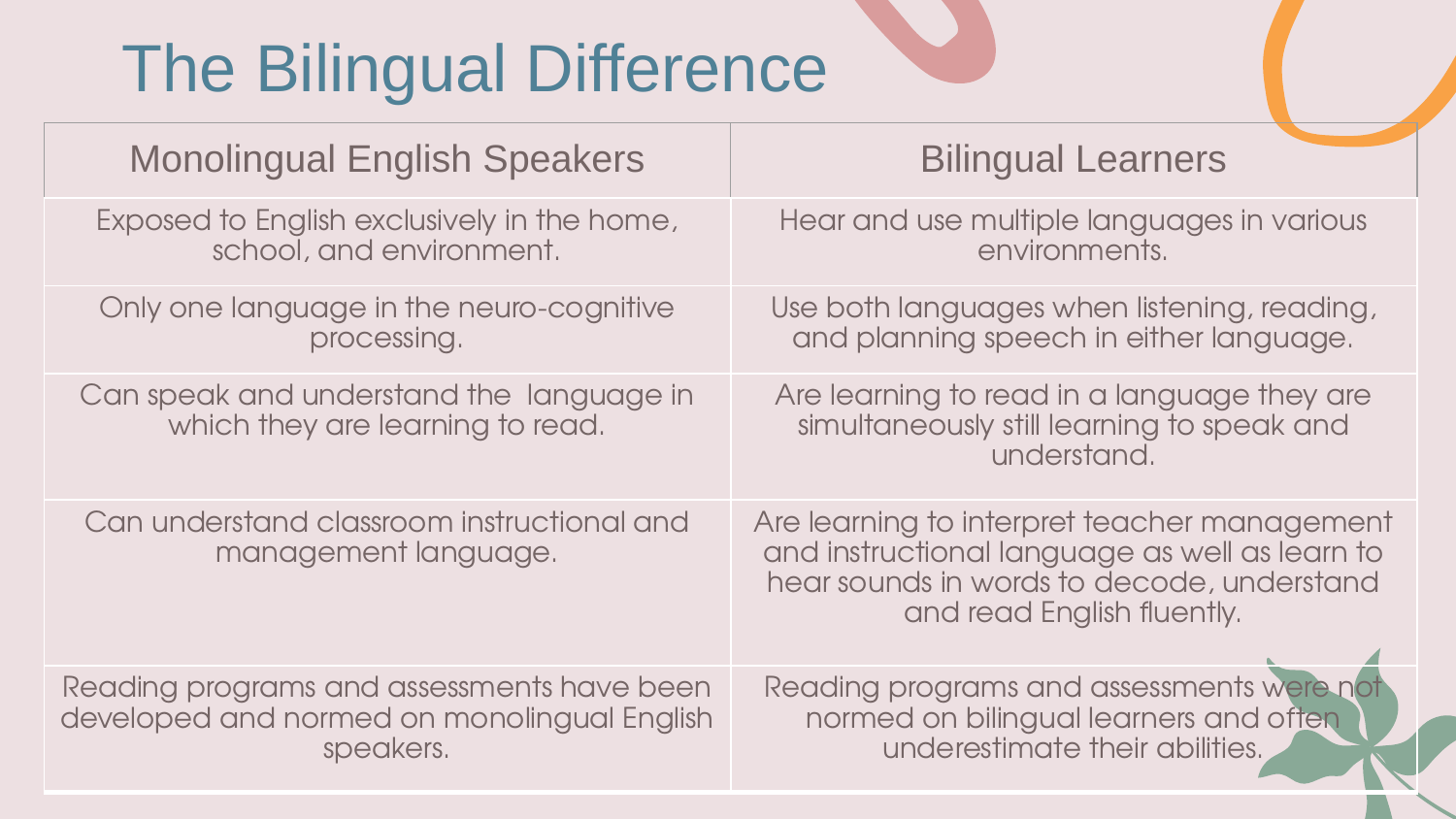

# The Bilingual Difference
| Monolingual English Speakers | Bilingual Learners |
| --- | --- |
| Exposed to English exclusively in the home, school, and environment. | Hear and use multiple languages in various environments. |
| Only one language in the neuro-cognitive processing. | Use both languages when listening, reading, and planning speech in either language. |
| Can speak and understand the language in which they are learning to read. | Are learning to read in a language they are simultaneously still learning to speak and understand. |
| Can understand classroom instructional and management language. | Are learning to interpret teacher management and instructional language as well as learn to hear sounds in words to decode, understand and read English fluently. |
| Reading programs and assessments have been developed and normed on monolingual English speakers. | Reading programs and assessments were not normed on bilingual learners and often underestimate their abilities. |